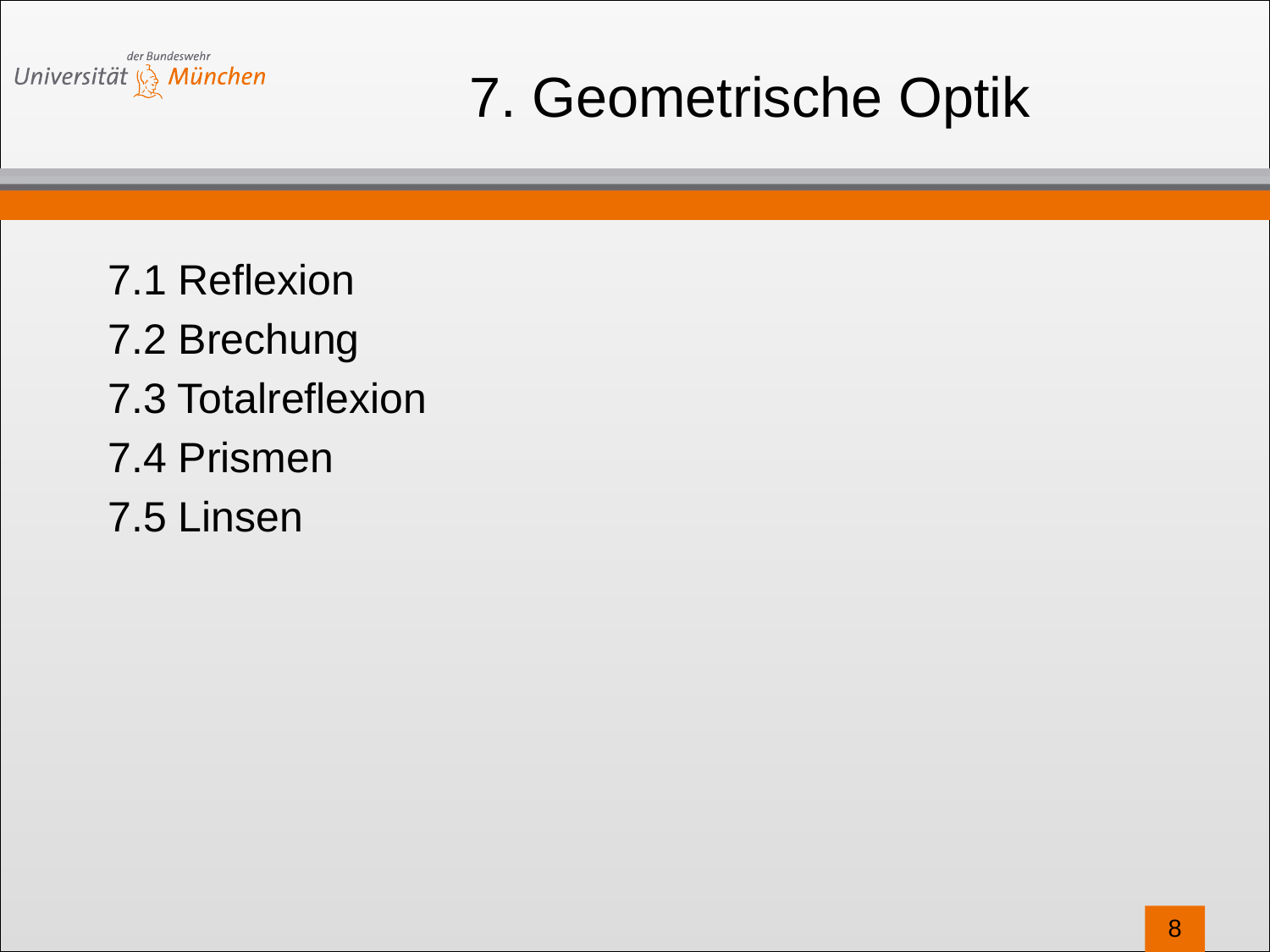

# 7. Geometrische Optik
7.1 Reflexion
7.2 Brechung
7.3 Totalreflexion
7.4 Prismen
7.5 Linsen
8